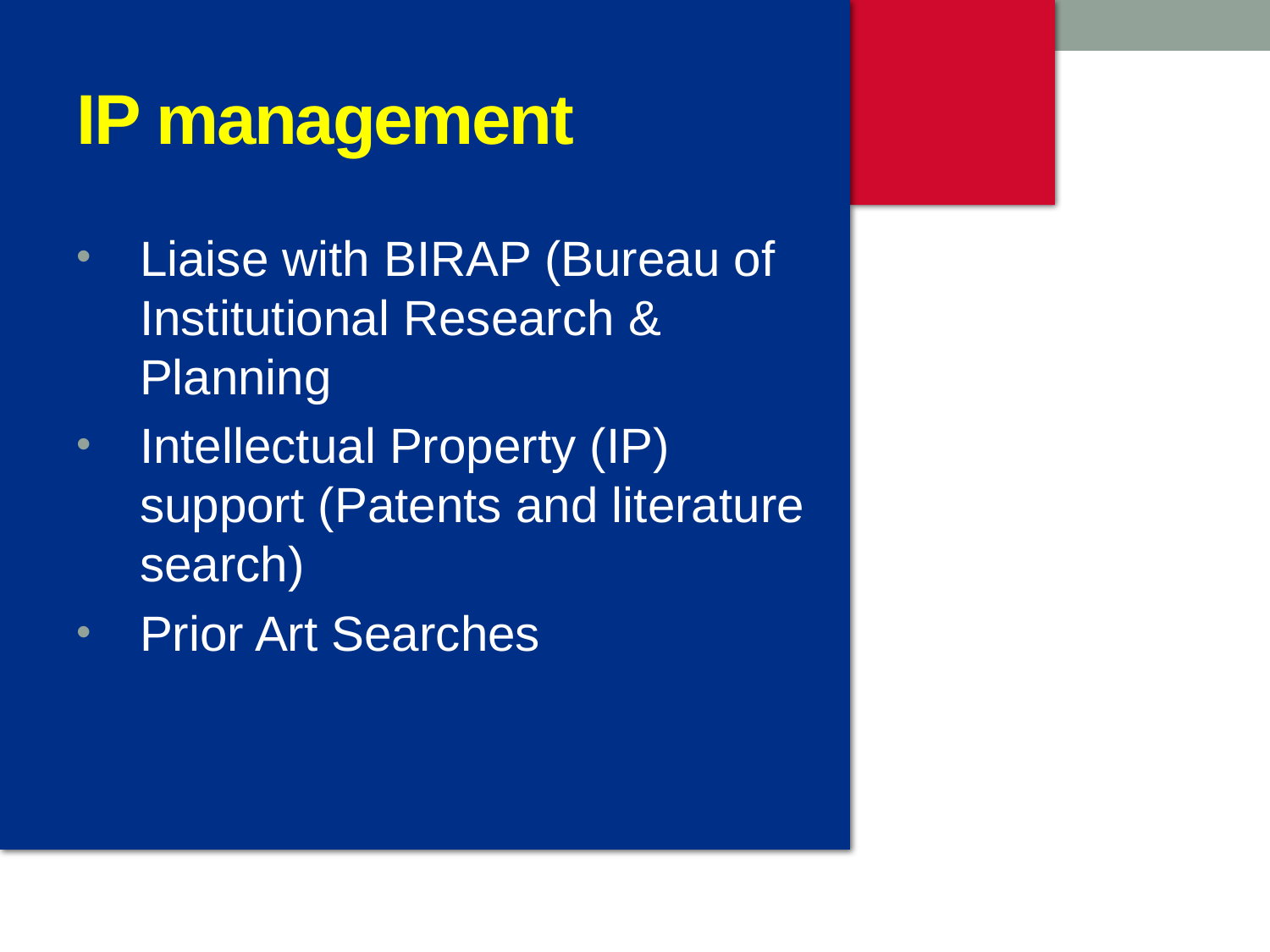

# IP management
Liaise with BIRAP (Bureau of Institutional Research & Planning
Intellectual Property (IP) support (Patents and literature search)
Prior Art Searches